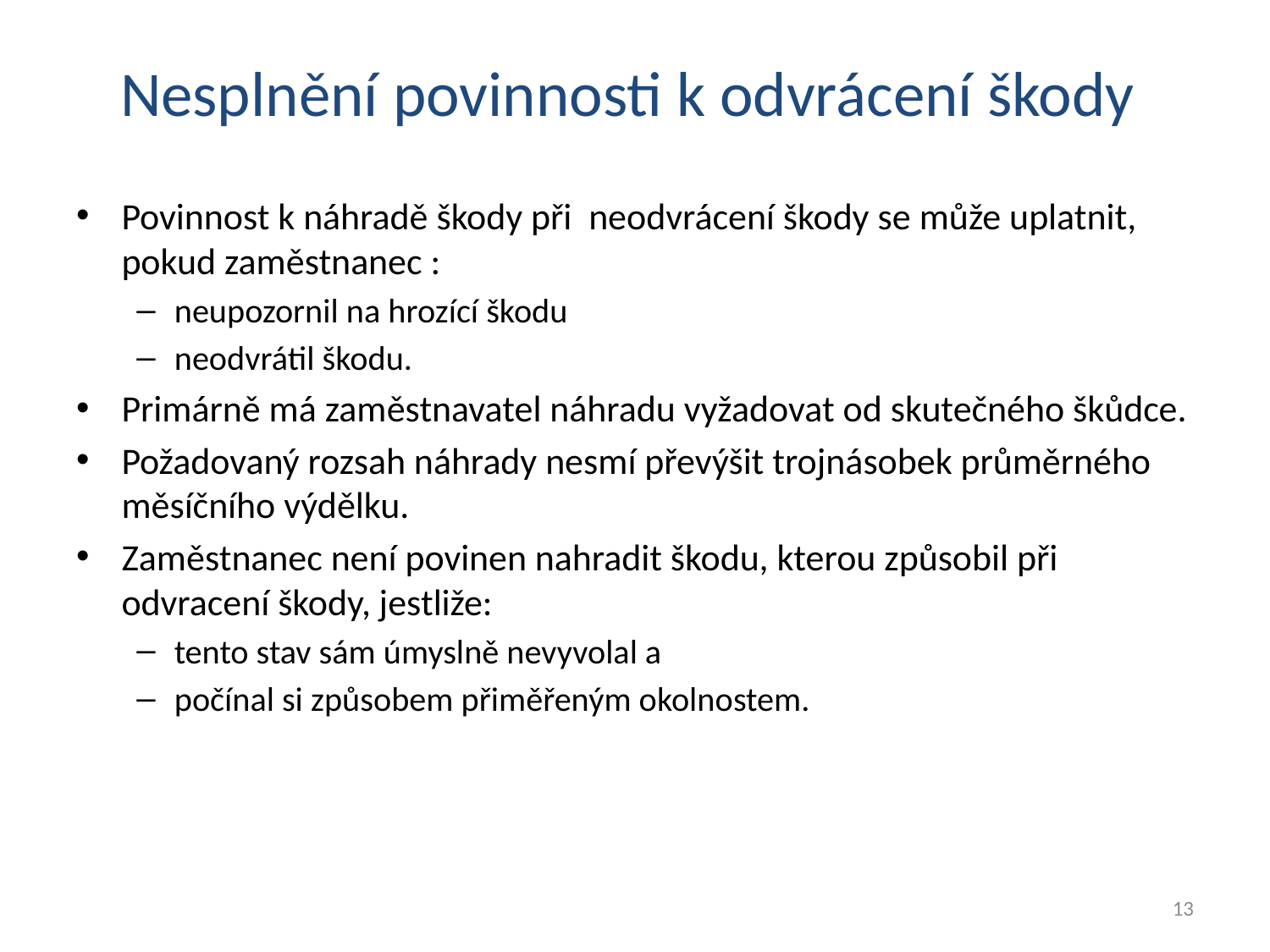

Nesplnění povinnosti k odvrácení škody
Povinnost k náhradě škody při  neodvrácení škody se může uplatnit, pokud zaměstnanec :
neupozornil na hrozící škodu
neodvrátil škodu.
Primárně má zaměstnavatel náhradu vyžadovat od skutečného škůdce.
Požadovaný rozsah náhrady nesmí převýšit trojnásobek průměrného měsíčního výdělku.
Zaměstnanec není povinen nahradit škodu, kterou způsobil při odvracení škody, jestliže:
tento stav sám úmyslně nevyvolal a
počínal si způsobem přiměřeným okolnostem.
13